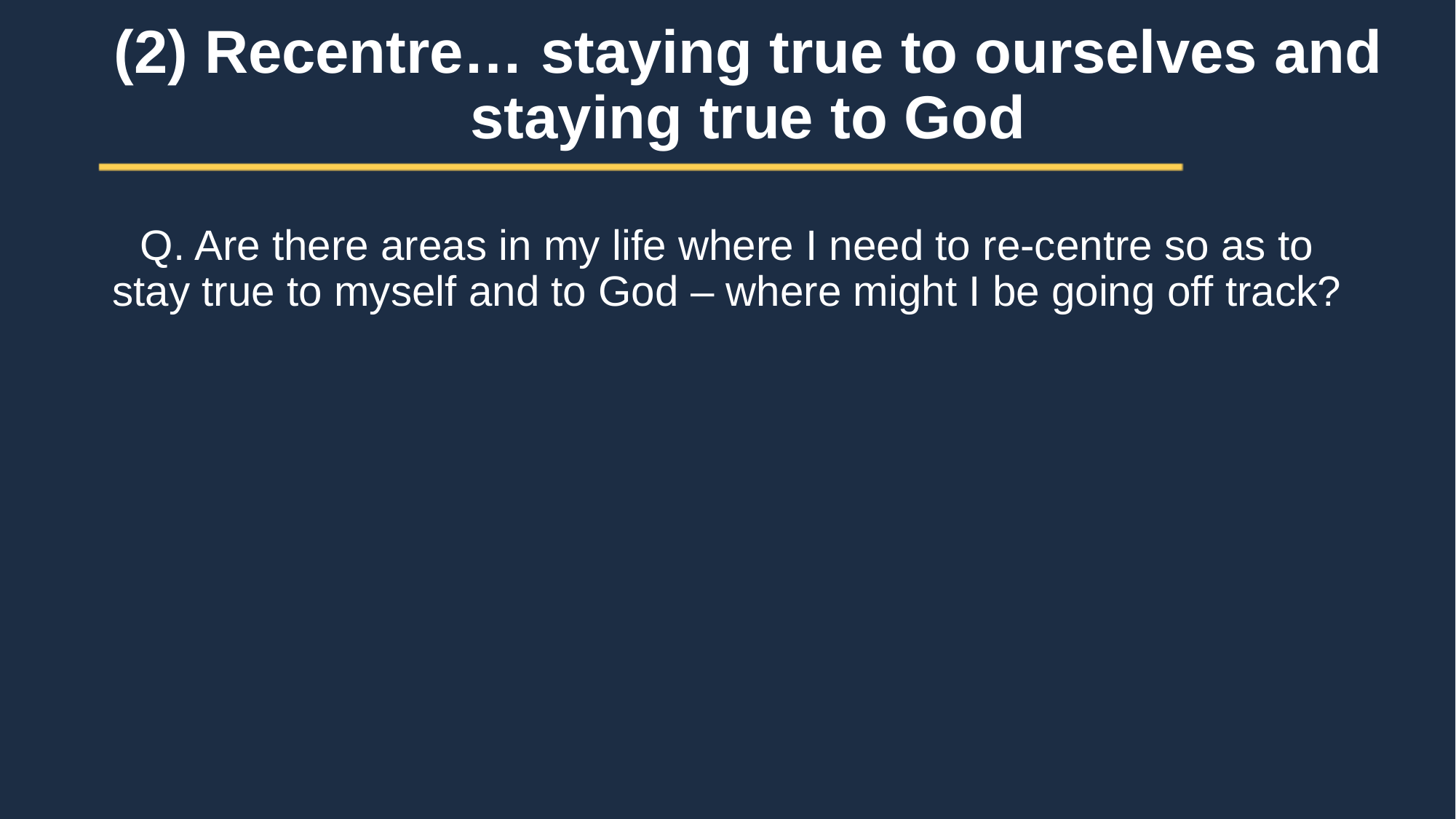

(2) Recentre… staying true to ourselves and staying true to God
Q. Are there areas in my life where I need to re-centre so as to stay true to myself and to God – where might I be going off track?